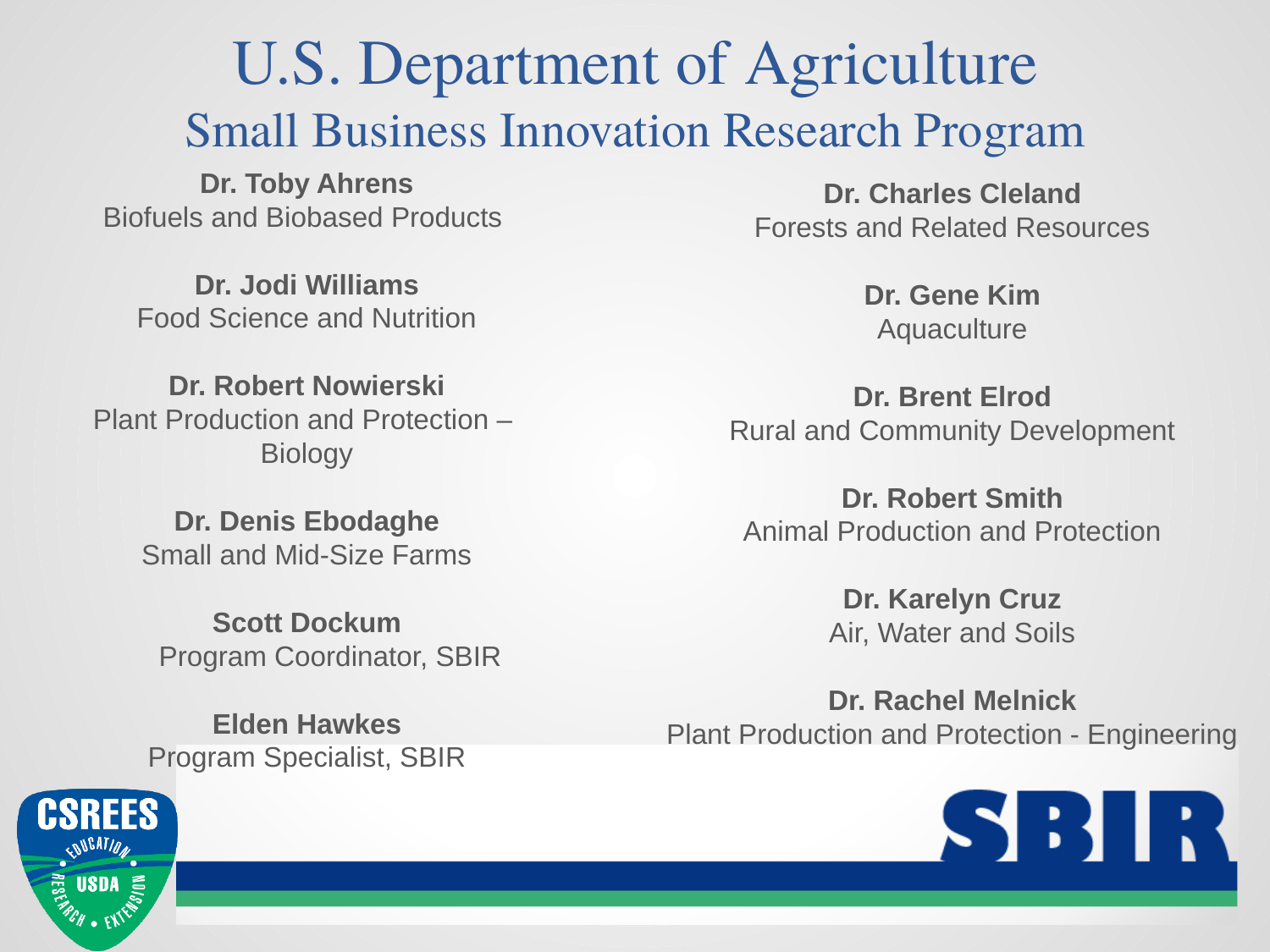

U.S. Department of Agriculture
Small Business Innovation Research Program
Dr. Toby Ahrens
Biofuels and Biobased Products

Dr. Jodi Williams
Food Science and Nutrition

Dr. Robert Nowierski
Plant Production and Protection –
Biology

Dr. Denis Ebodaghe
Small and Mid-Size Farms

Scott Dockum
      Program Coordinator, SBIR

Elden Hawkes
Program Specialist, SBIR

Dr. Charles Cleland
Forests and Related Resources

Dr. Gene Kim
Aquaculture

Dr. Brent Elrod
Rural and Community Development

Dr. Robert Smith
Animal Production and Protection

Dr. Karelyn Cruz
Air, Water and Soils

Dr. Rachel Melnick
Plant Production and Protection - Engineering